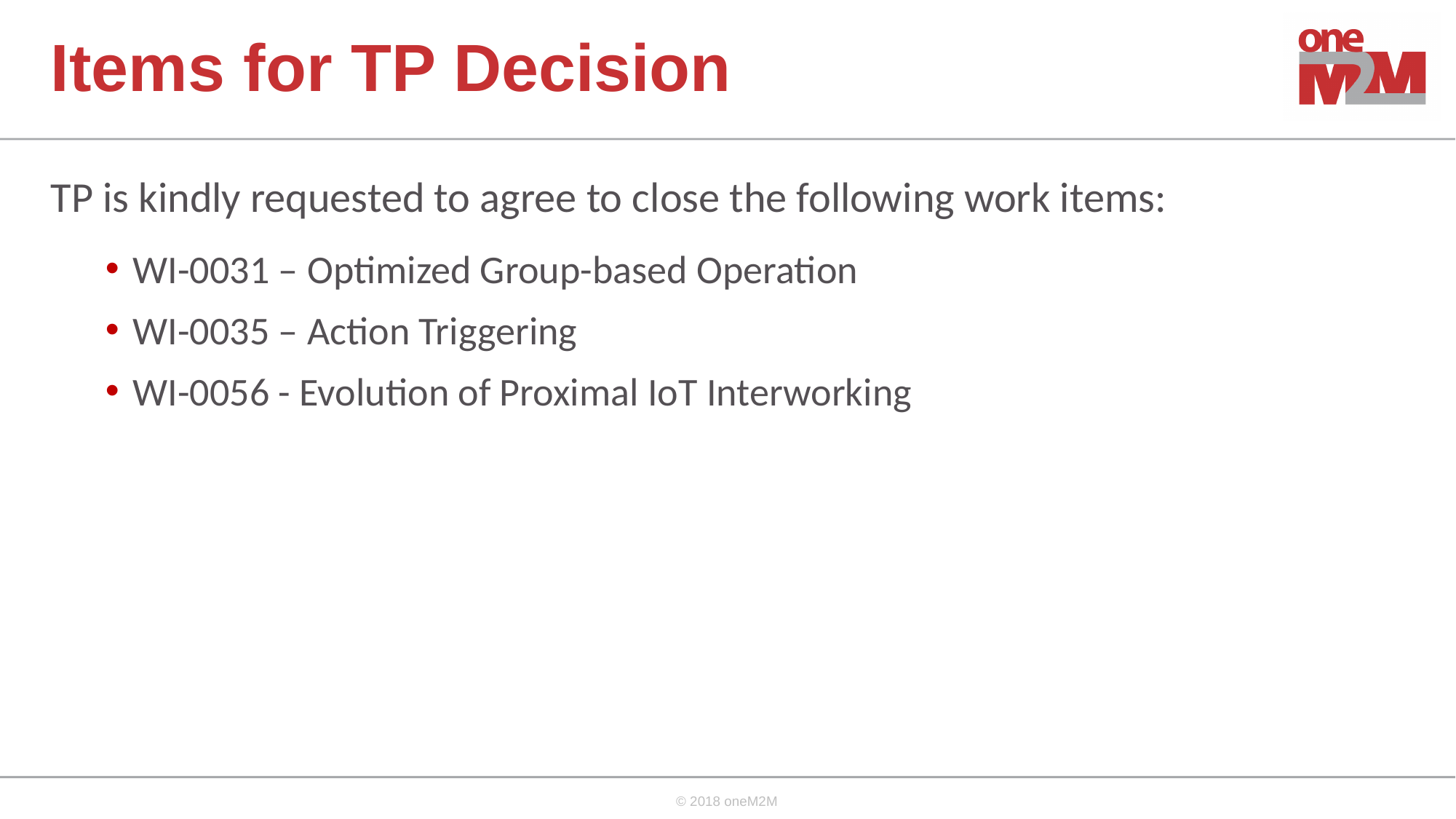

# Items for TP Decision
TP is kindly requested to agree to close the following work items:
WI-0031 – Optimized Group-based Operation
WI-0035 – Action Triggering
WI-0056 - Evolution of Proximal IoT Interworking